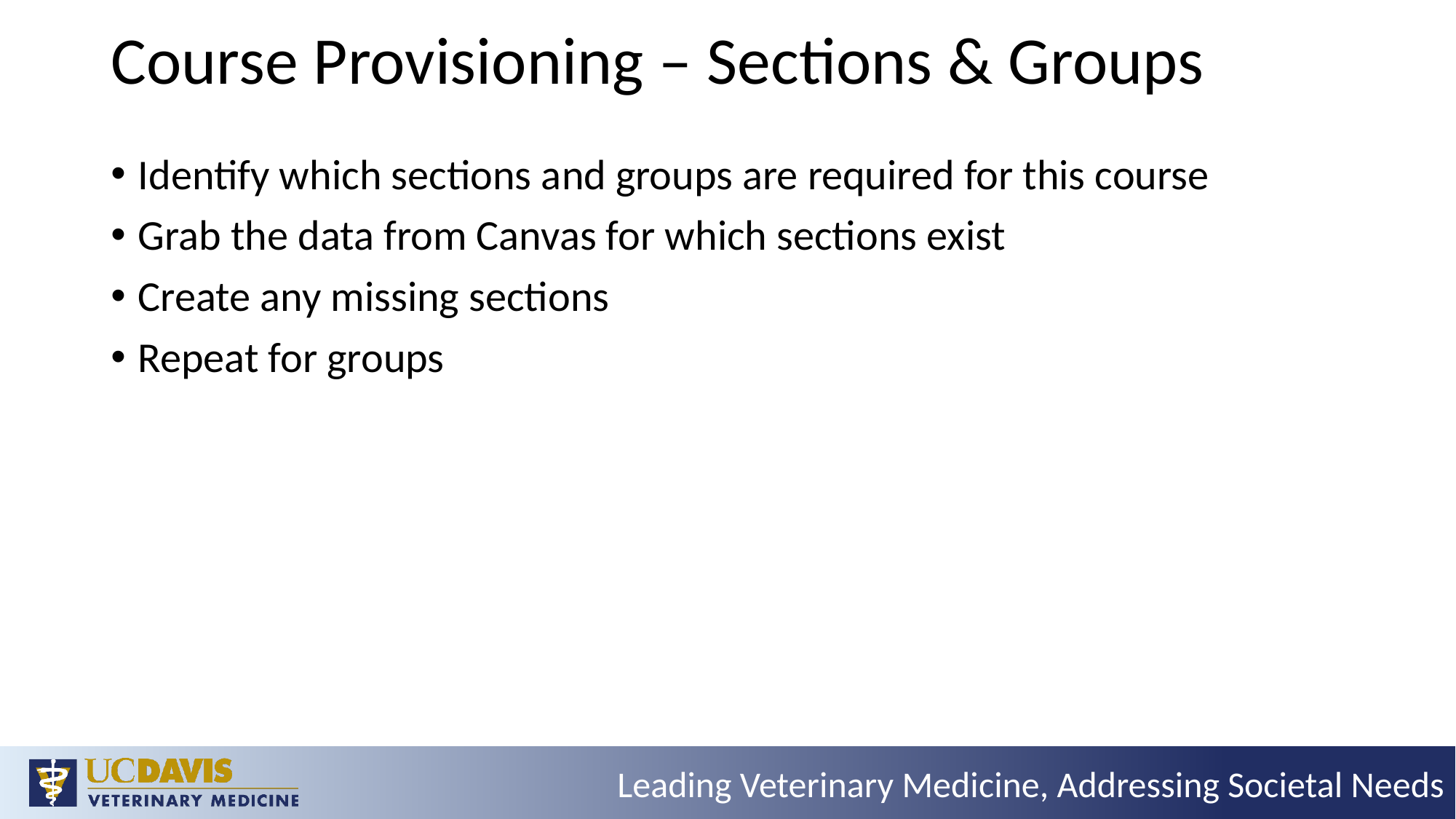

# Course Provisioning – Sections & Groups
Identify which sections and groups are required for this course
Grab the data from Canvas for which sections exist
Create any missing sections
Repeat for groups